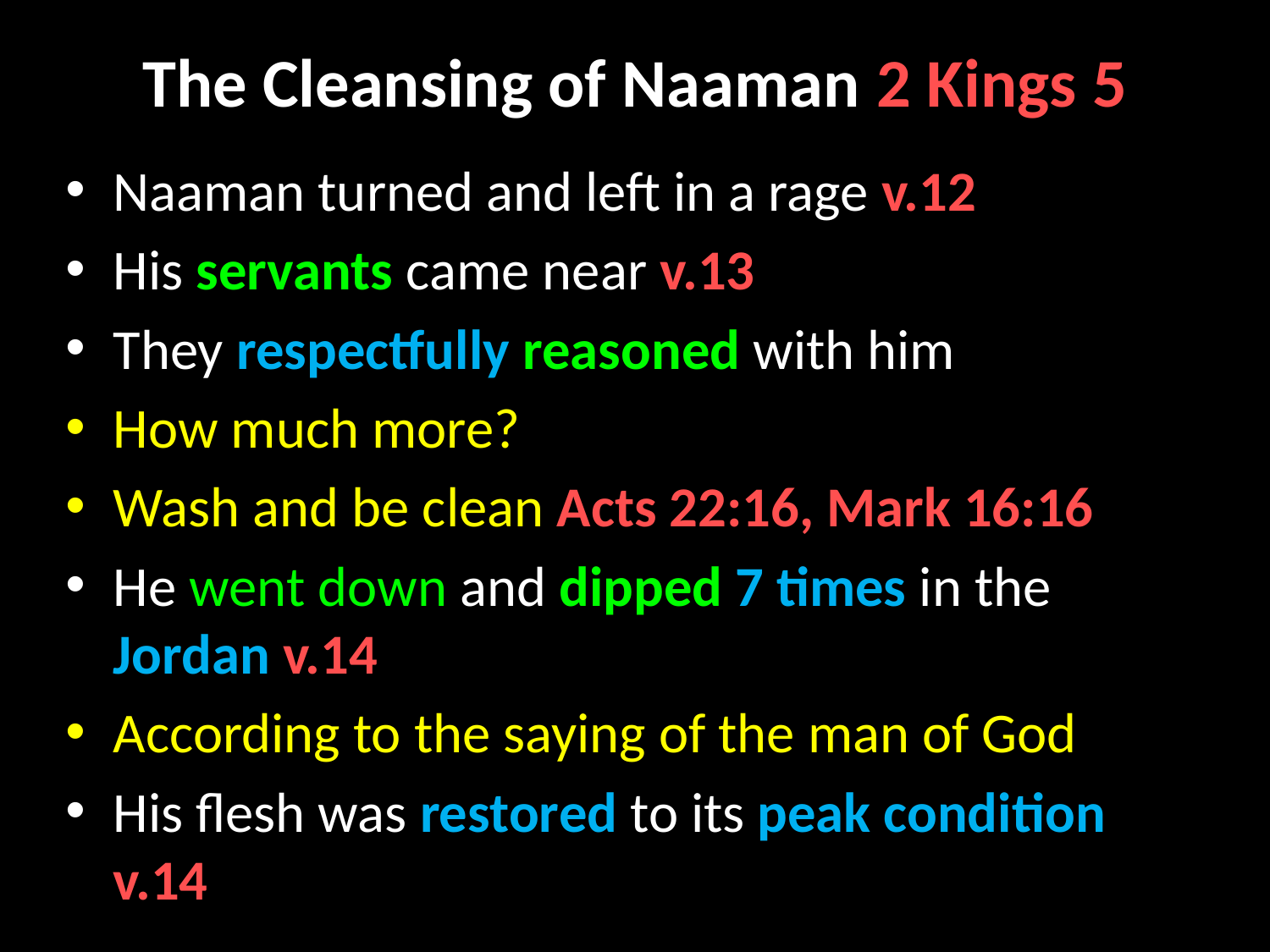

# The Cleansing of Naaman 2 Kings 5
Naaman turned and left in a rage v.12
His servants came near v.13
They respectfully reasoned with him
How much more?
Wash and be clean Acts 22:16, Mark 16:16
He went down and dipped 7 times in the Jordan v.14
According to the saying of the man of God
His flesh was restored to its peak condition v.14